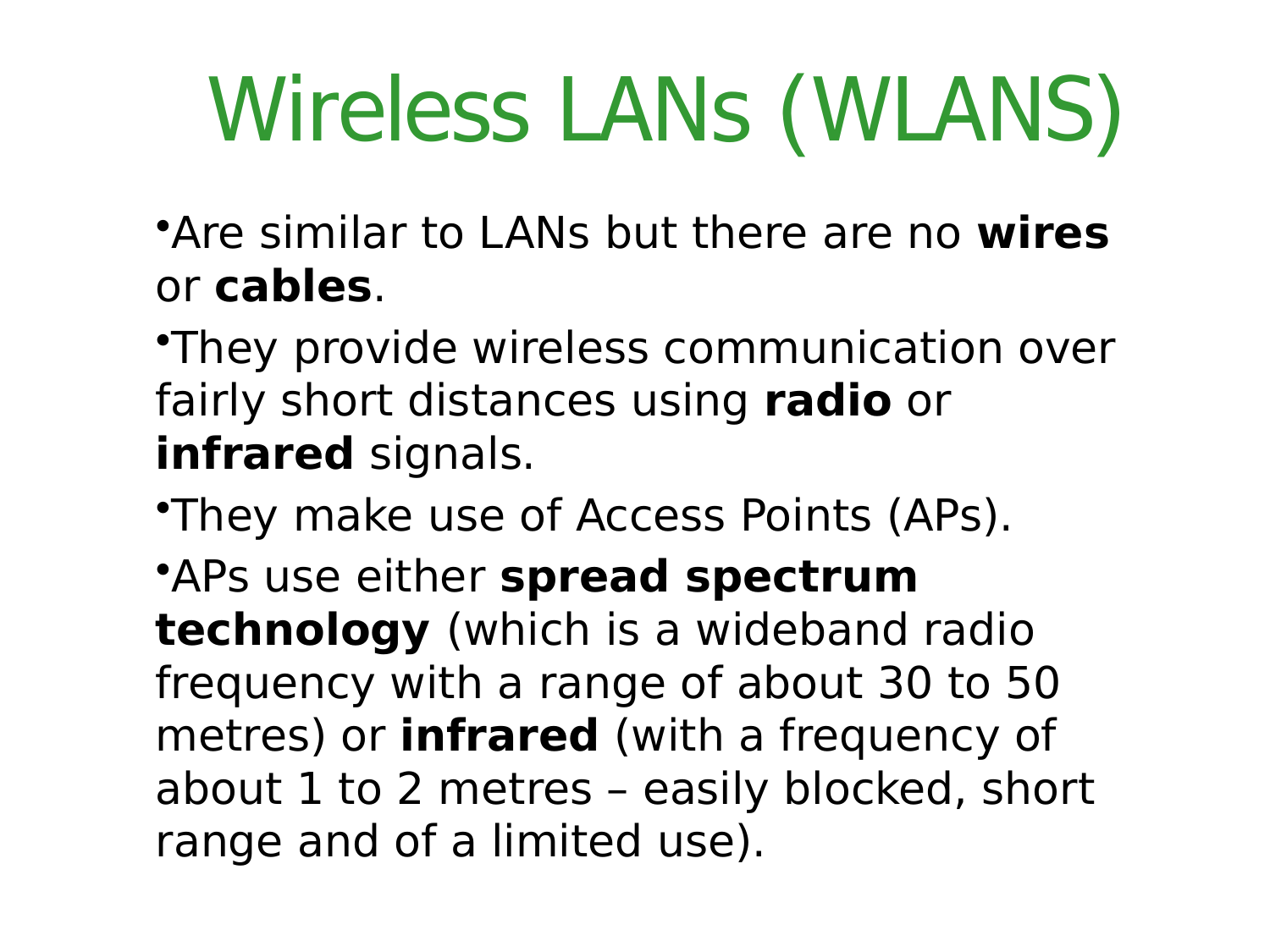

# Wireless LANs (WLANS)
Are similar to LANs but there are no wires or cables.
They provide wireless communication over fairly short distances using radio or infrared signals.
They make use of Access Points (APs).
APs use either spread spectrum technology (which is a wideband radio frequency with a range of about 30 to 50 metres) or infrared (with a frequency of about 1 to 2 metres – easily blocked, short range and of a limited use).